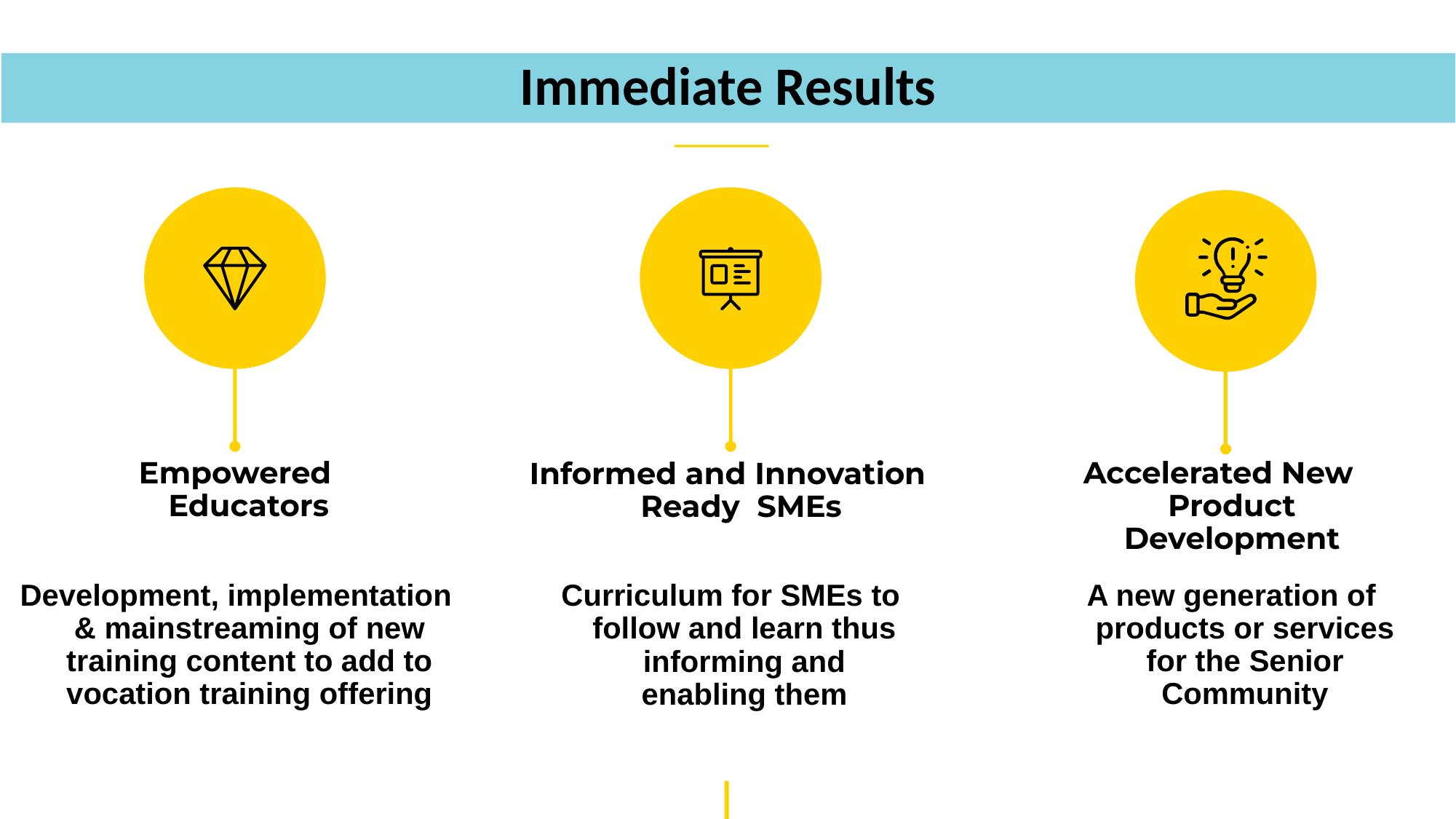

Immediate Results

Empowered Educators

Accelerated New Product Development

Informed and Innovation Ready  SMEs

A new generation of products or services for the Senior Community

Development, implementation & mainstreaming of new training content to add to vocation training offering

Curriculum for SMEs to follow and learn thus informing and enabling them